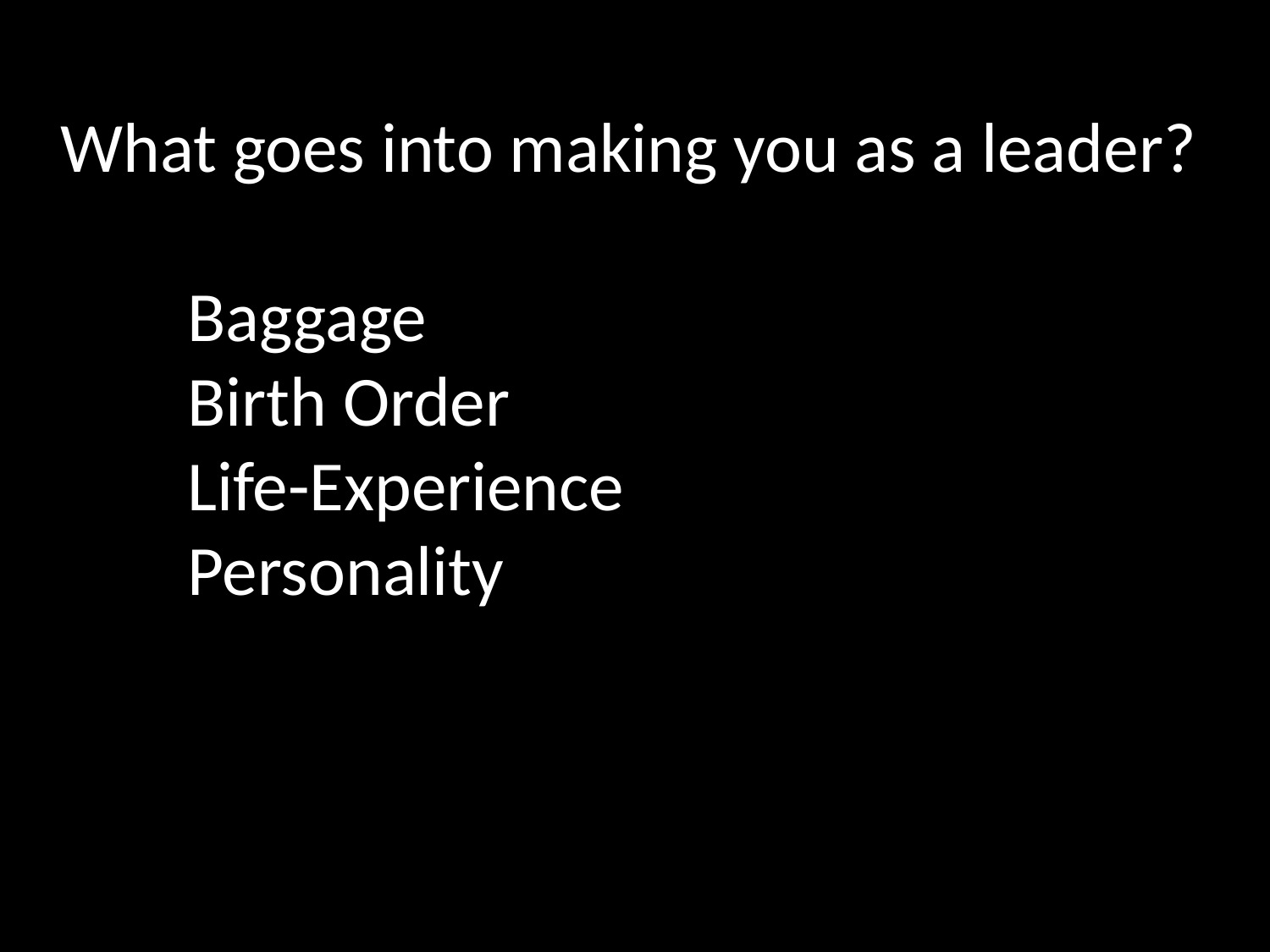

What goes into making you as a leader?

	Baggage
	Birth Order
	Life-Experience
	Personality